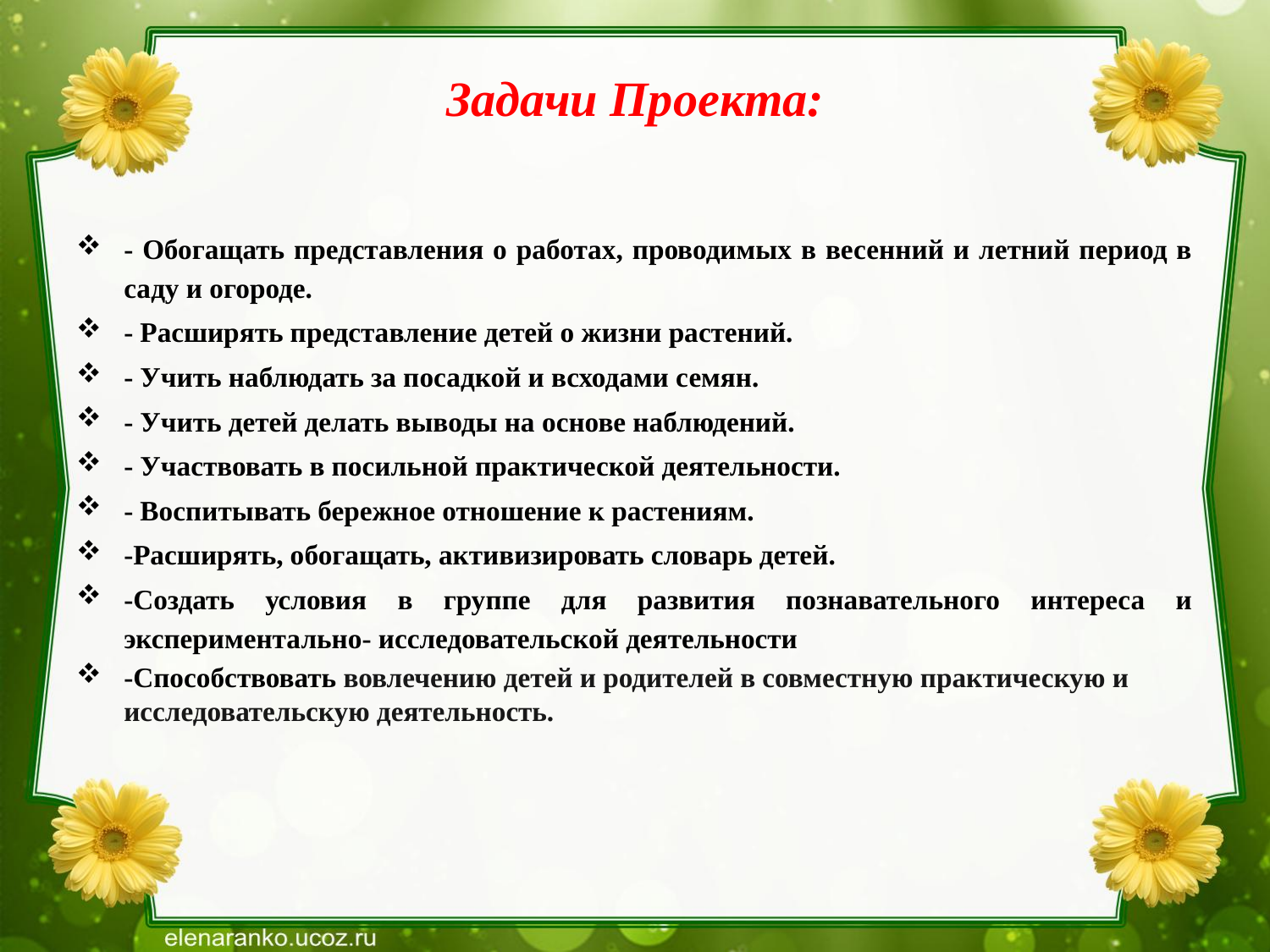

# Задачи Проекта:

- Обогащать представления о работах, проводимых в весенний и летний период в саду и огороде.
- Расширять представление детей о жизни растений.
- Учить наблюдать за посадкой и всходами семян.
- Учить детей делать выводы на основе наблюдений.
- Участвовать в посильной практической деятельности.
- Воспитывать бережное отношение к растениям.
-Расширять, обогащать, активизировать словарь детей.
-Создать условия в группе для развития познавательного интереса и экспериментально- исследовательской деятельности
-Способствовать вовлечению детей и родителей в совместную практическую и исследовательскую деятельность.